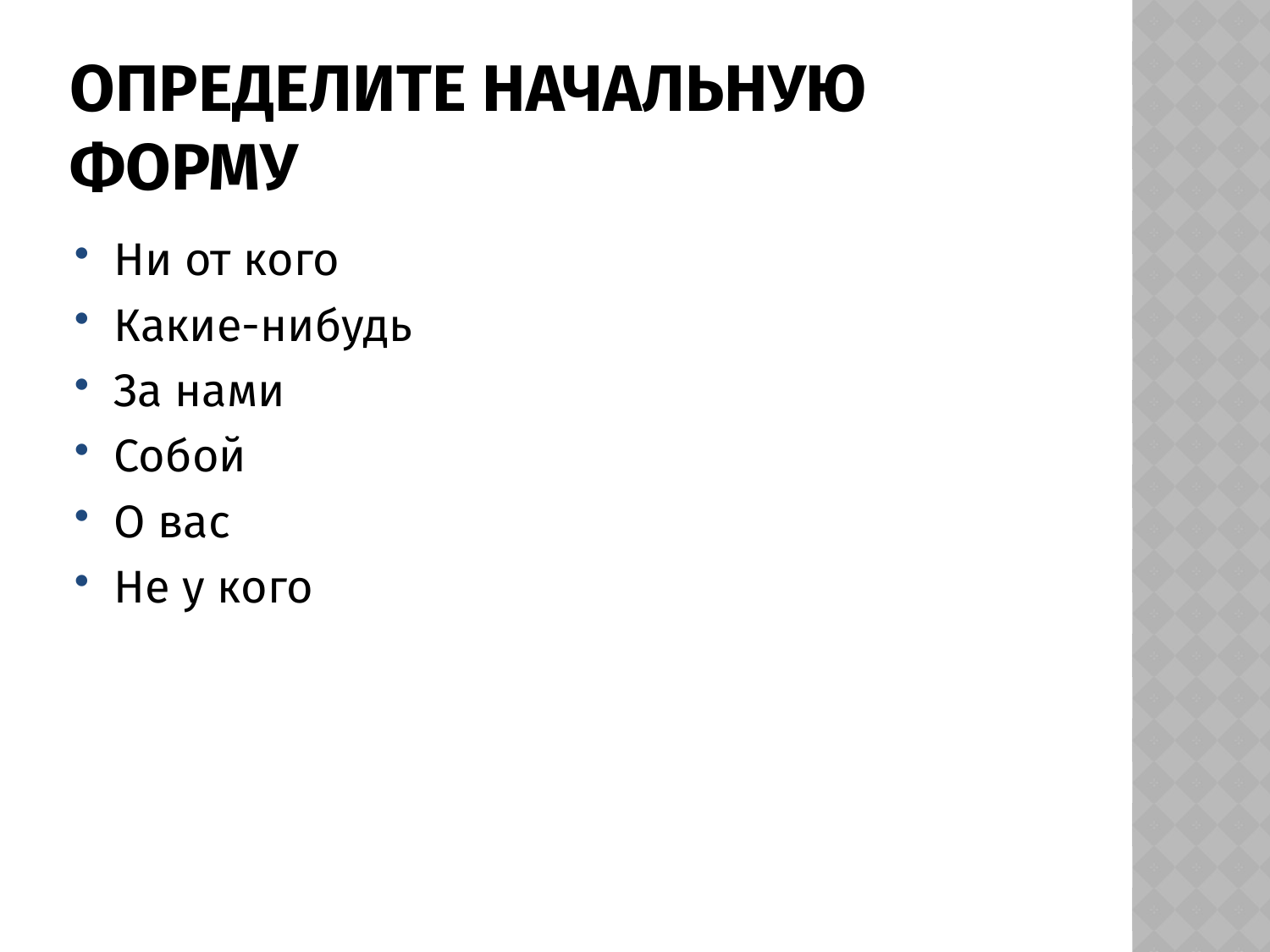

# Определите начальную форму
Ни от кого
Какие-нибудь
За нами
Собой
О вас
Не у кого